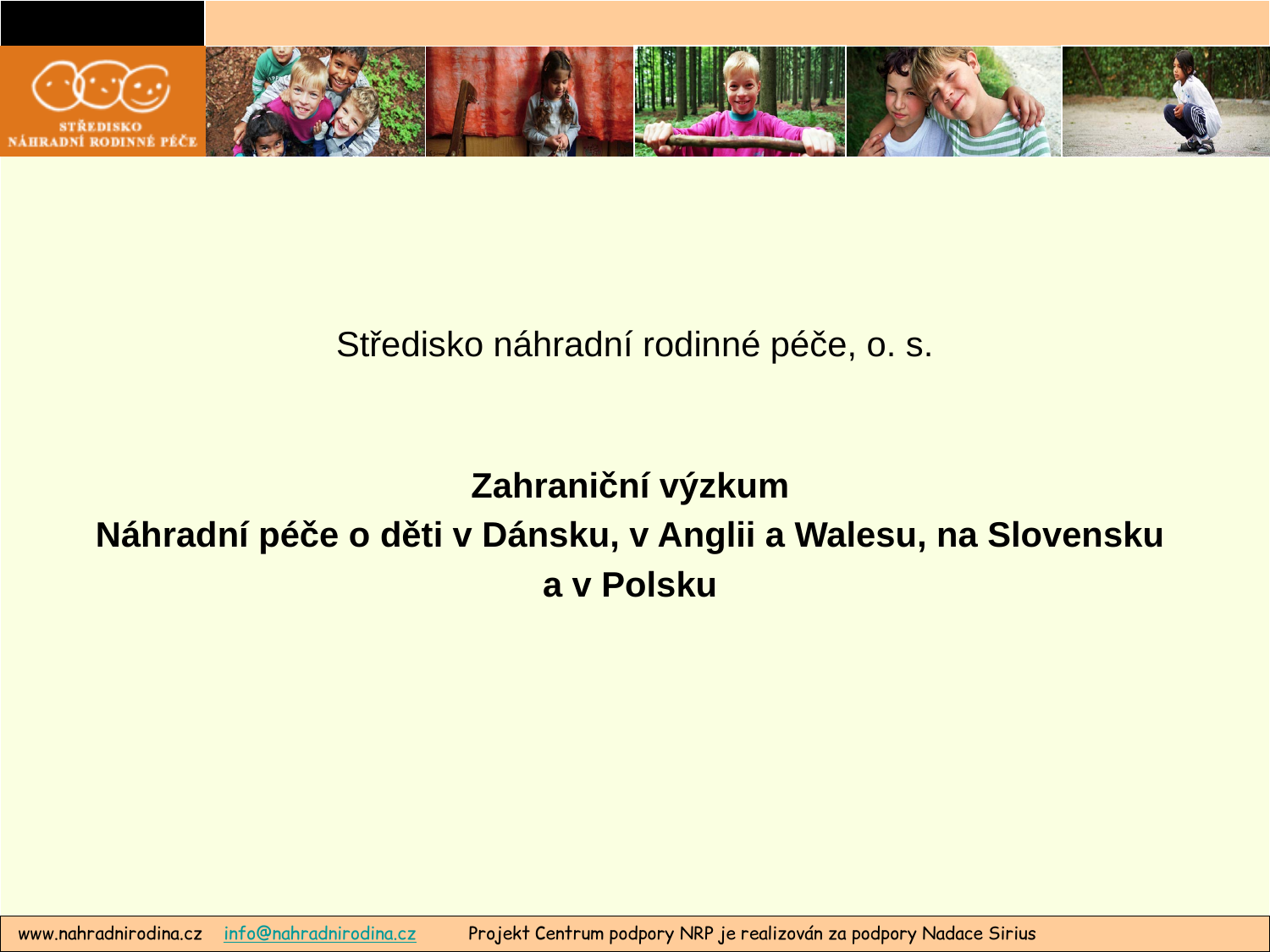

# Středisko náhradní rodinné péče, o. s.
Zahraniční výzkum
Náhradní péče o děti v Dánsku, v Anglii a Walesu, na Slovensku
a v Polsku

 www.nahradnirodina.cz    info@nahradnirodina.cz          Projekt Centrum podpory NRP je realizován za podpory Nadace Sirius